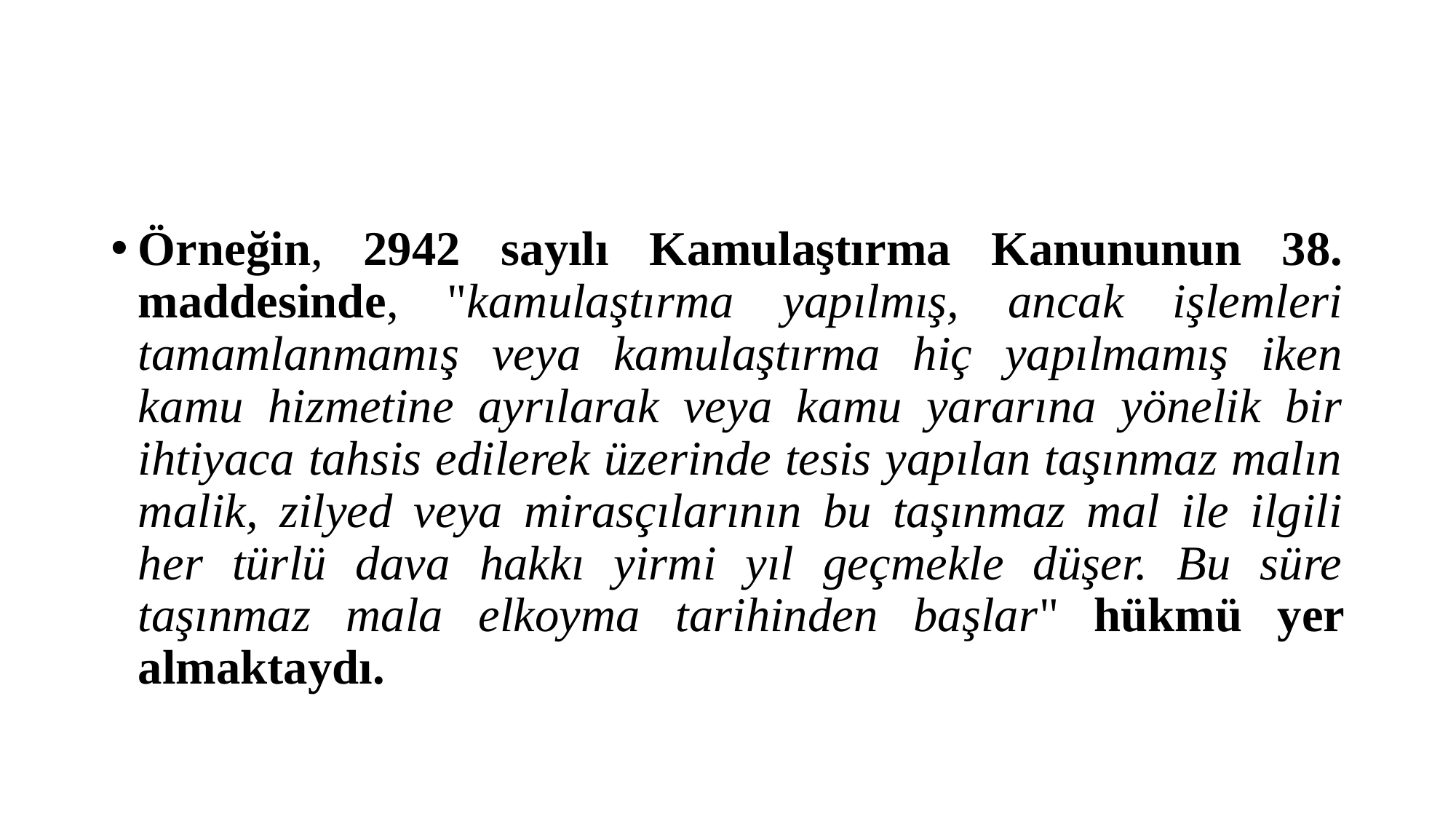

#
Örneğin, 2942 sayılı Kamulaştırma Kanununun 38. maddesinde, "kamulaştırma yapılmış, ancak işlemleri tamamlanmamış veya kamulaştırma hiç yapılmamış iken kamu hizmetine ayrılarak veya kamu yararına yönelik bir ihtiyaca tahsis edilerek üzerinde tesis yapılan taşınmaz malın malik, zilyed veya mirasçılarının bu taşınmaz mal ile ilgili her türlü dava hakkı yirmi yıl geçmekle düşer. Bu süre taşınmaz mala elkoyma tarihinden başlar" hükmü yer almaktaydı.